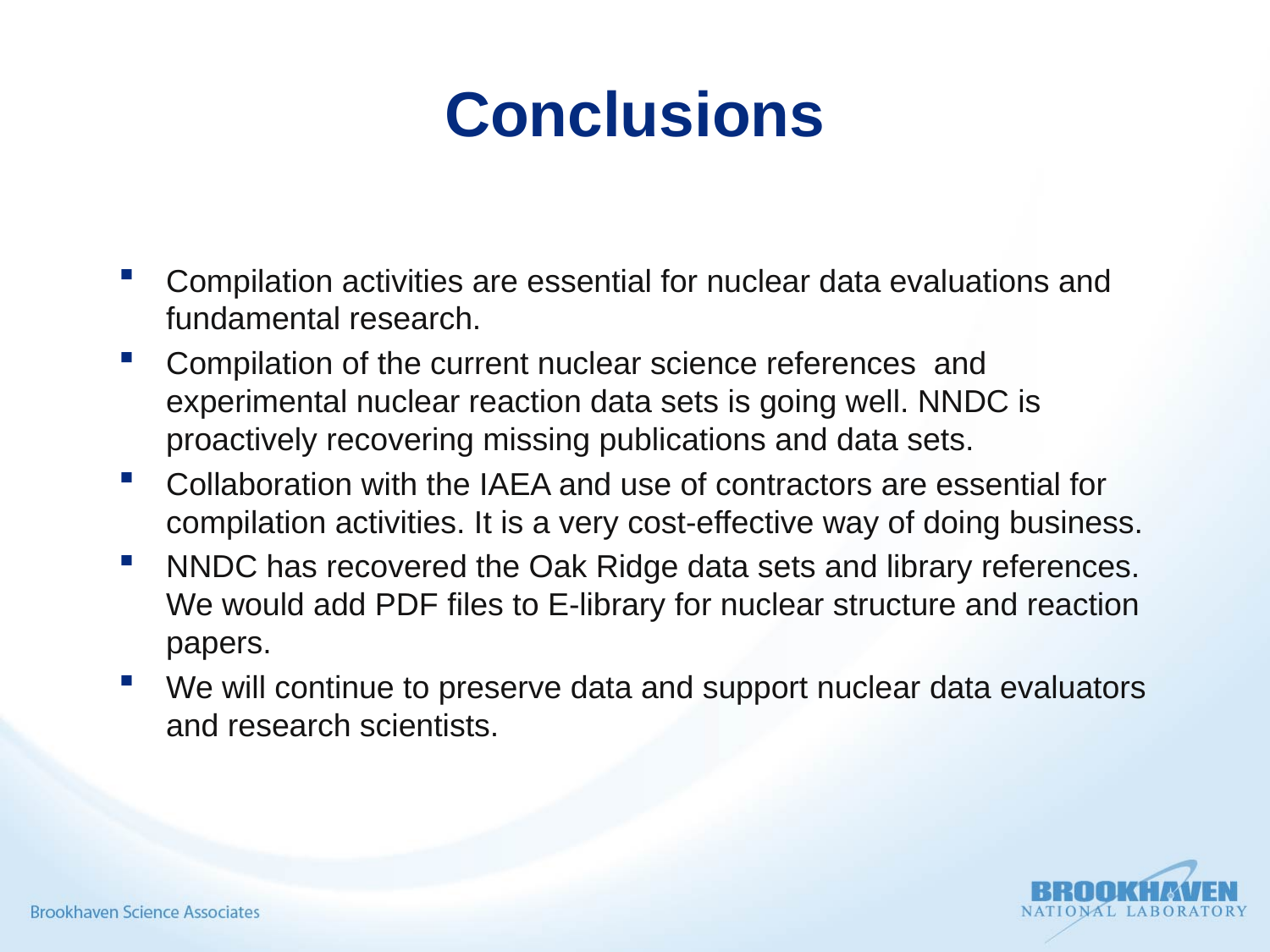

# Conclusions
Compilation activities are essential for nuclear data evaluations and fundamental research.
Compilation of the current nuclear science references  and experimental nuclear reaction data sets is going well. NNDC is proactively recovering missing publications and data sets.
Collaboration with the IAEA and use of contractors are essential for  compilation activities. It is a very cost-effective way of doing business.
NNDC has recovered the Oak Ridge data sets and library references. We would add PDF files to E-library for nuclear structure and reaction papers.
We will continue to preserve data and support nuclear data evaluators and research scientists.